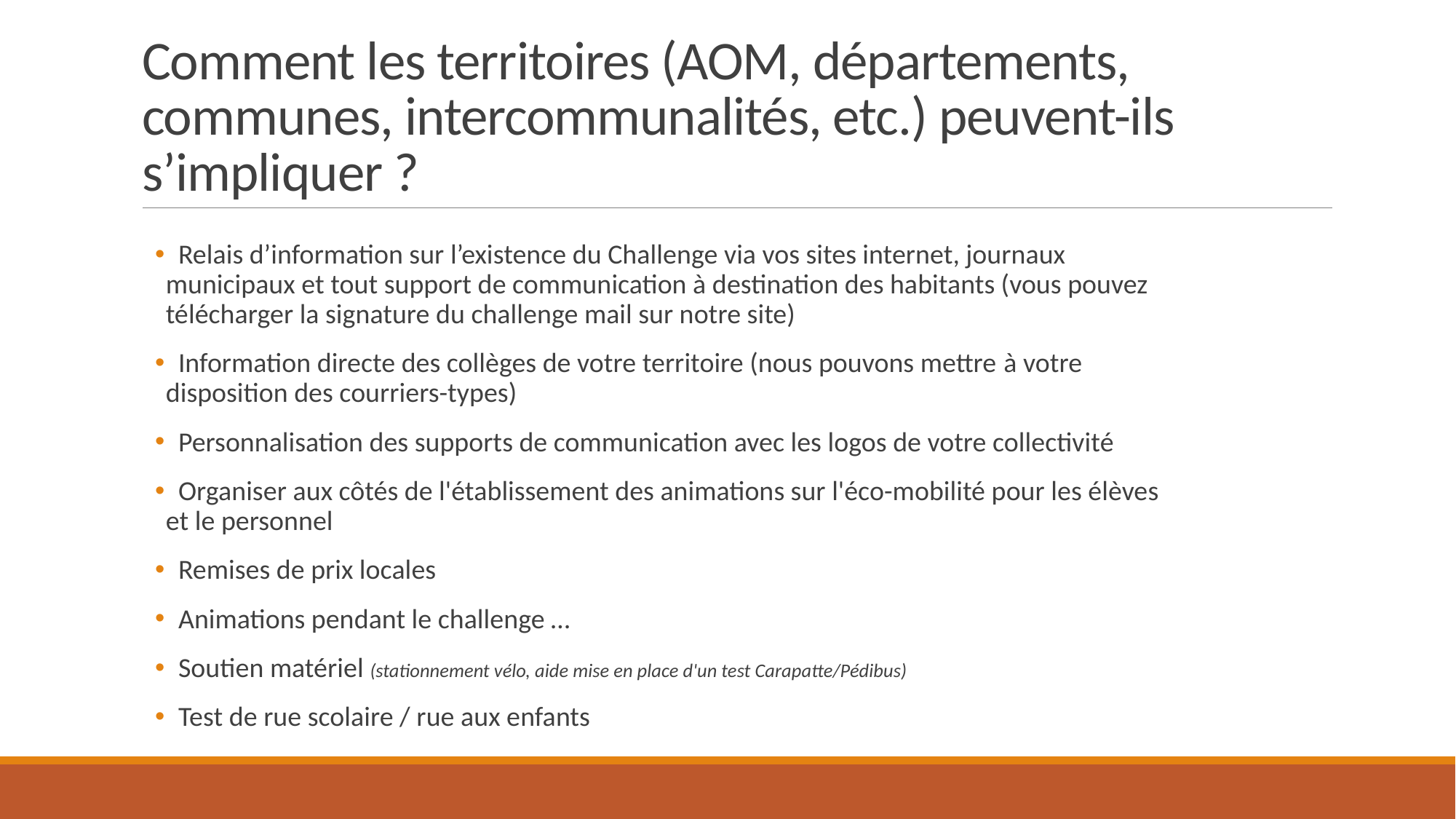

# Comment les territoires (AOM, départements, communes, intercommunalités, etc.) peuvent-ils s’impliquer ?
  Relais d’information sur l’existence du Challenge via vos sites internet, journaux municipaux et tout support de communication à destination des habitants (vous pouvez télécharger la signature du challenge mail sur notre site)
  Information directe des collèges de votre territoire (nous pouvons mettre à votre disposition des courriers-types)
  Personnalisation des supports de communication avec les logos de votre collectivité
  Organiser aux côtés de l'établissement des animations sur l'éco-mobilité pour les élèves et le personnel
  Remises de prix locales
  Animations pendant le challenge …
  Soutien matériel (stationnement vélo, aide mise en place d'un test Carapatte/Pédibus)
  Test de rue scolaire / rue aux enfants